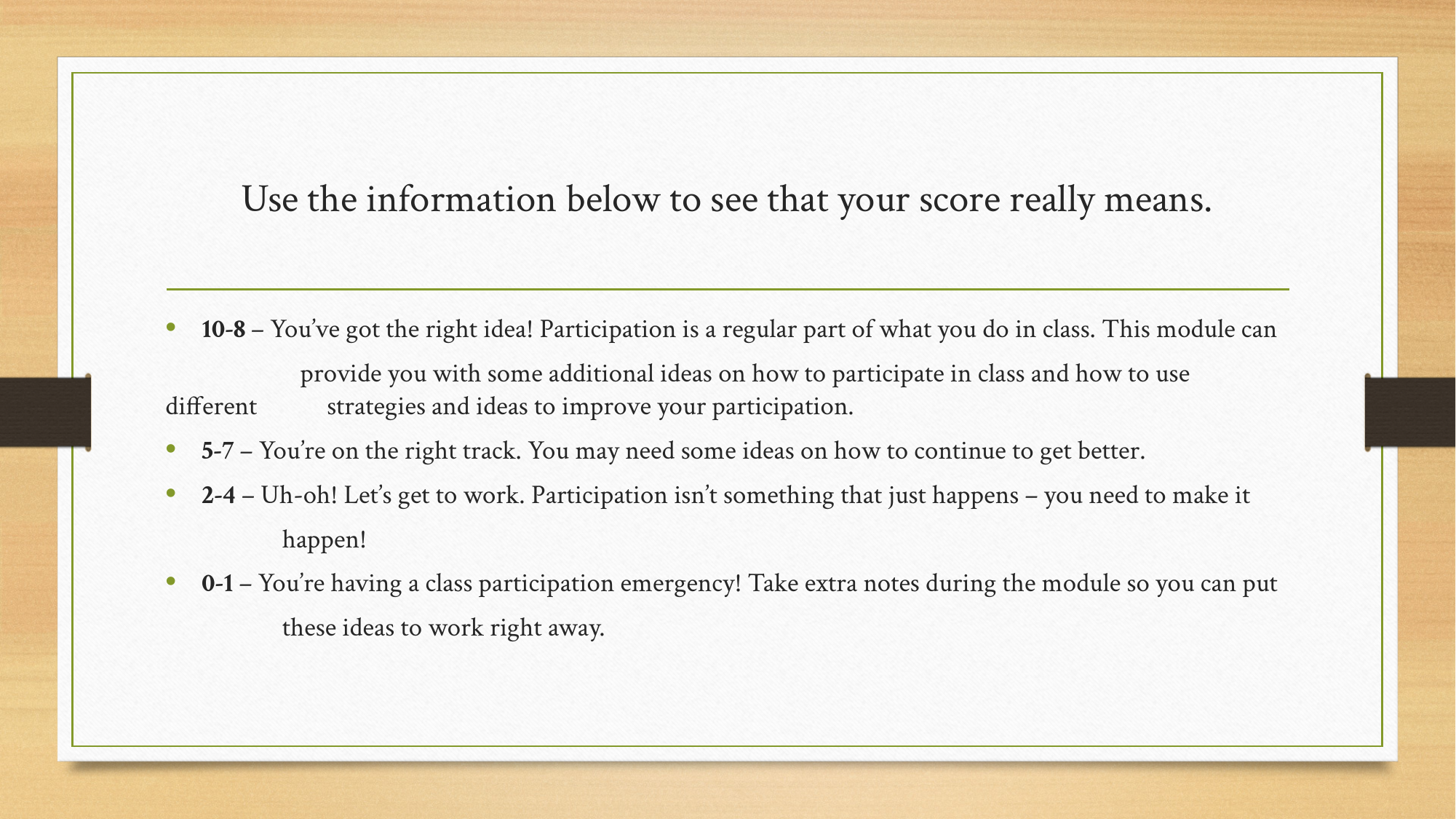

# Use the information below to see that your score really means.
10-8 – You’ve got the right idea! Participation is a regular part of what you do in class. This module can
	         provide you with some additional ideas on how to participate in class and how to use different 			strategies and ideas to improve your participation.
5-7 – You’re on the right track. You may need some ideas on how to continue to get better.
2-4 – Uh-oh! Let’s get to work. Participation isn’t something that just happens – you need to make it
	      happen!
0-1 – You’re having a class participation emergency! Take extra notes during the module so you can put
	      these ideas to work right away.